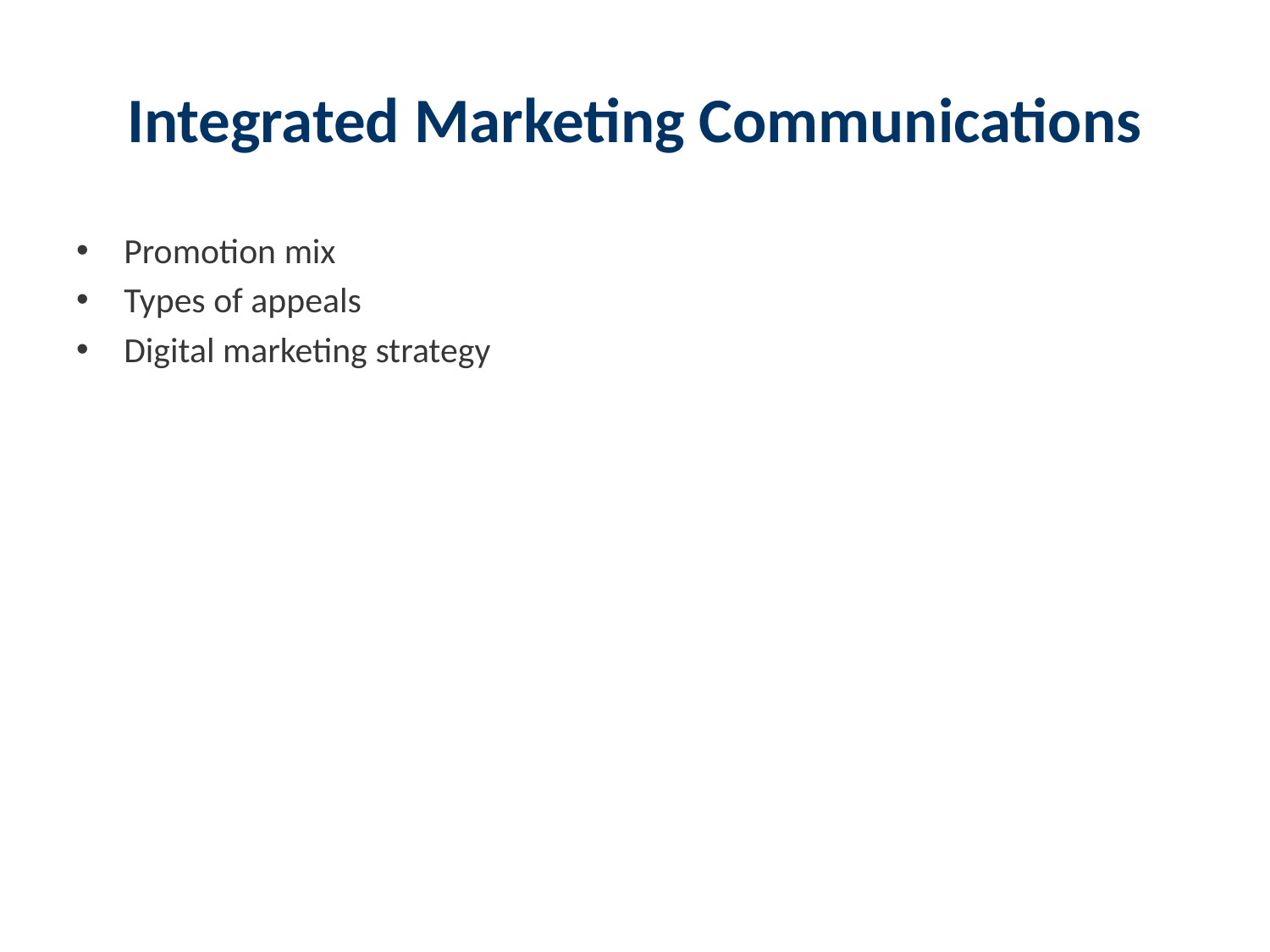

# Integrated Marketing Communications
Promotion mix
Types of appeals
Digital marketing strategy